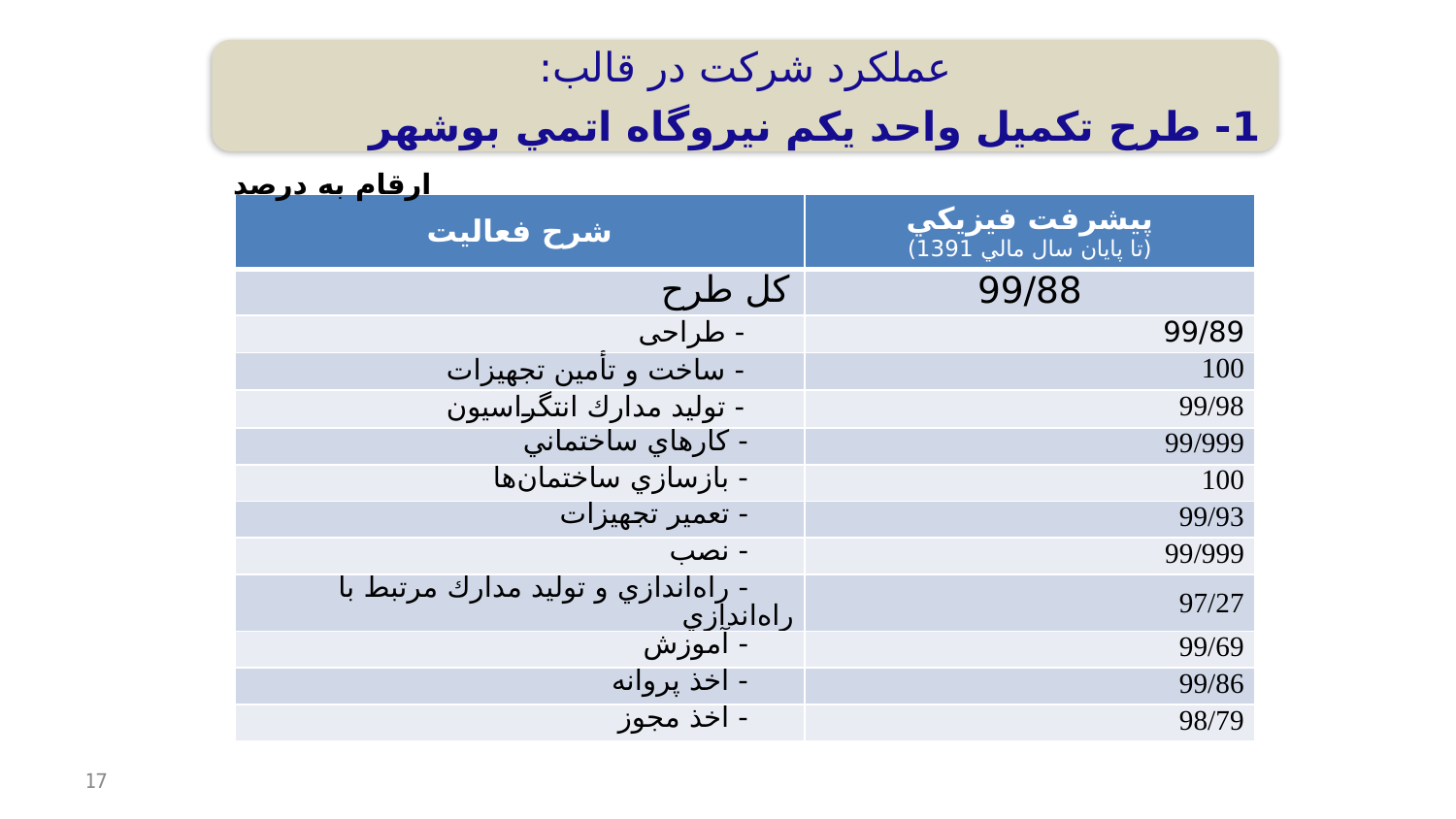

عملكرد شركت در قالب:
1- طرح تكميل واحد يكم نيروگاه اتمي بوشهر
ارقام به درصد
| شرح فعاليت | پيشرفت فيزيكي (تا پايان سال مالي 1391) |
| --- | --- |
| كل طرح | 99/88 |
| - طراحی | 99/89 |
| - ساخت و تأمين تجهيزات | 100 |
| - توليد مدارك انتگراسيون | 99/98 |
| - كارهاي ساختماني | 99/999 |
| - بازسازي ساختمان‌ها | 100 |
| - تعمير تجهيزات | 99/93 |
| - نصب | 99/999 |
| - راه‌اندازي و توليد مدارك مرتبط با راه‌اندازي | 97/27 |
| - آموزش | 99/69 |
| - اخذ پروانه | 99/86 |
| - اخذ مجوز | 98/79 |
17